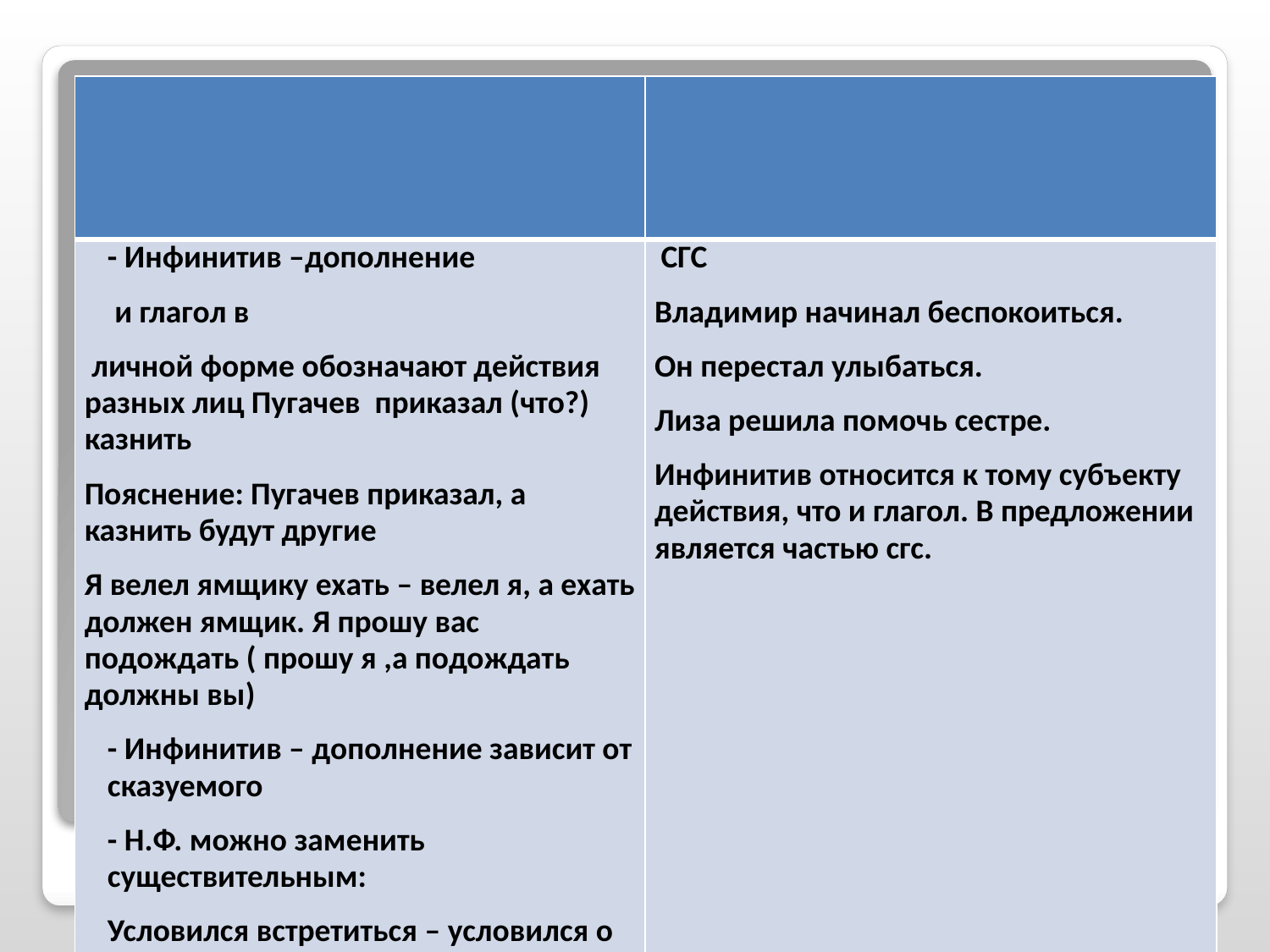

|  |  |
| --- | --- |
| - Инфинитив –дополнение и глагол в личной форме обозначают действия разных лиц Пугачев приказал (что?) казнить Пояснение: Пугачев приказал, а казнить будут другие Я велел ямщику ехать – велел я, а ехать должен ямщик. Я прошу вас подождать ( прошу я ,а подождать должны вы) - Инфинитив – дополнение зависит от сказуемого - Н.Ф. можно заменить существительным: Условился встретиться – условился о встрече | СГС Владимир начинал беспокоиться. Он перестал улыбаться. Лиза решила помочь сестре. Инфинитив относится к тому субъекту действия, что и глагол. В предложении является частью сгс. |
# Как различить роль инфинитива?